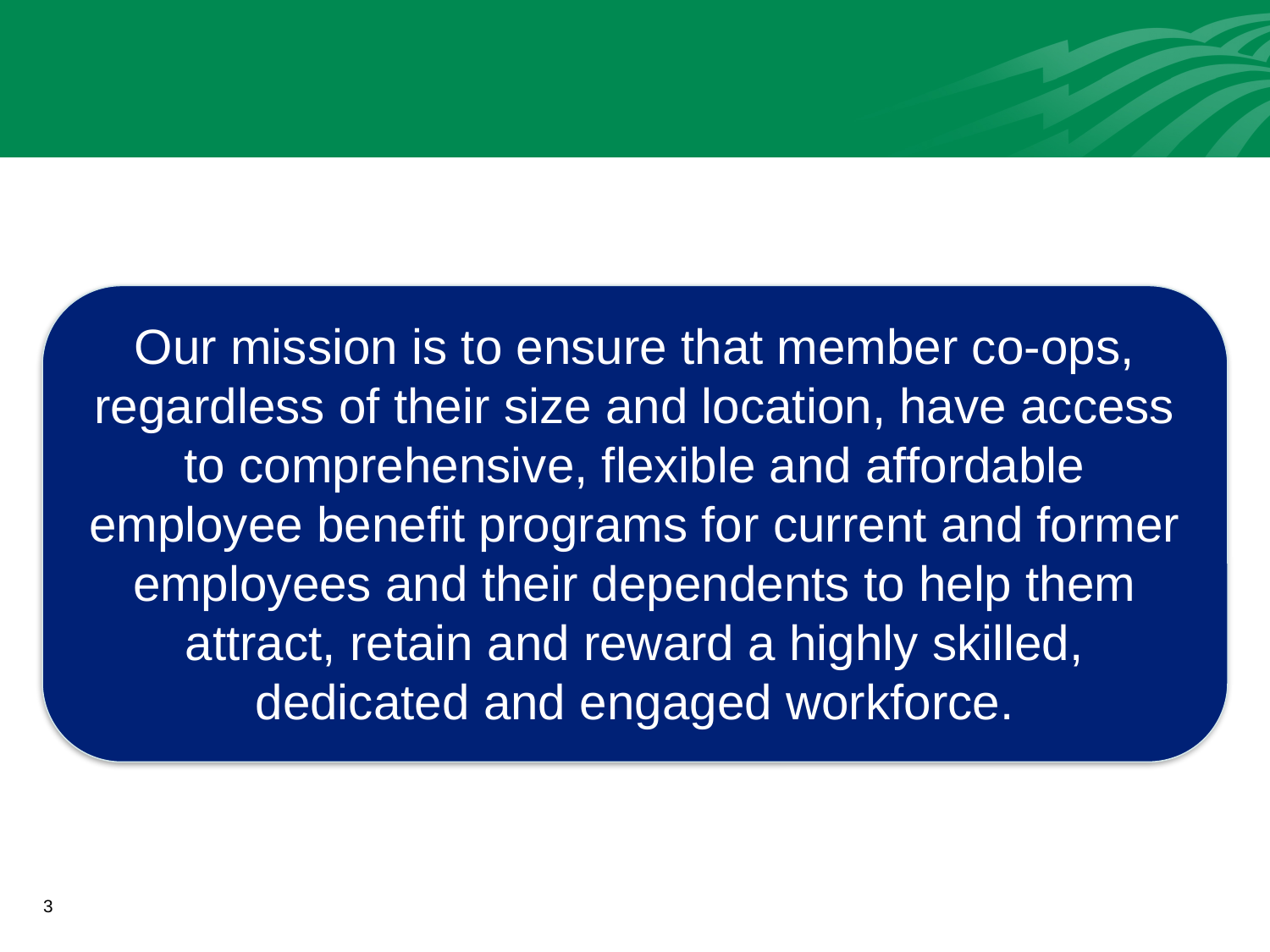

# Why Does NRECA Offer Employee Benefits Programs and Services?

Our mission is to ensure that member co-ops, regardless of their size and location, have access to comprehensive, flexible and affordable employee benefit programs for current and former employees and their dependents to help them attract, retain and reward a highly skilled, dedicated and engaged workforce.
3